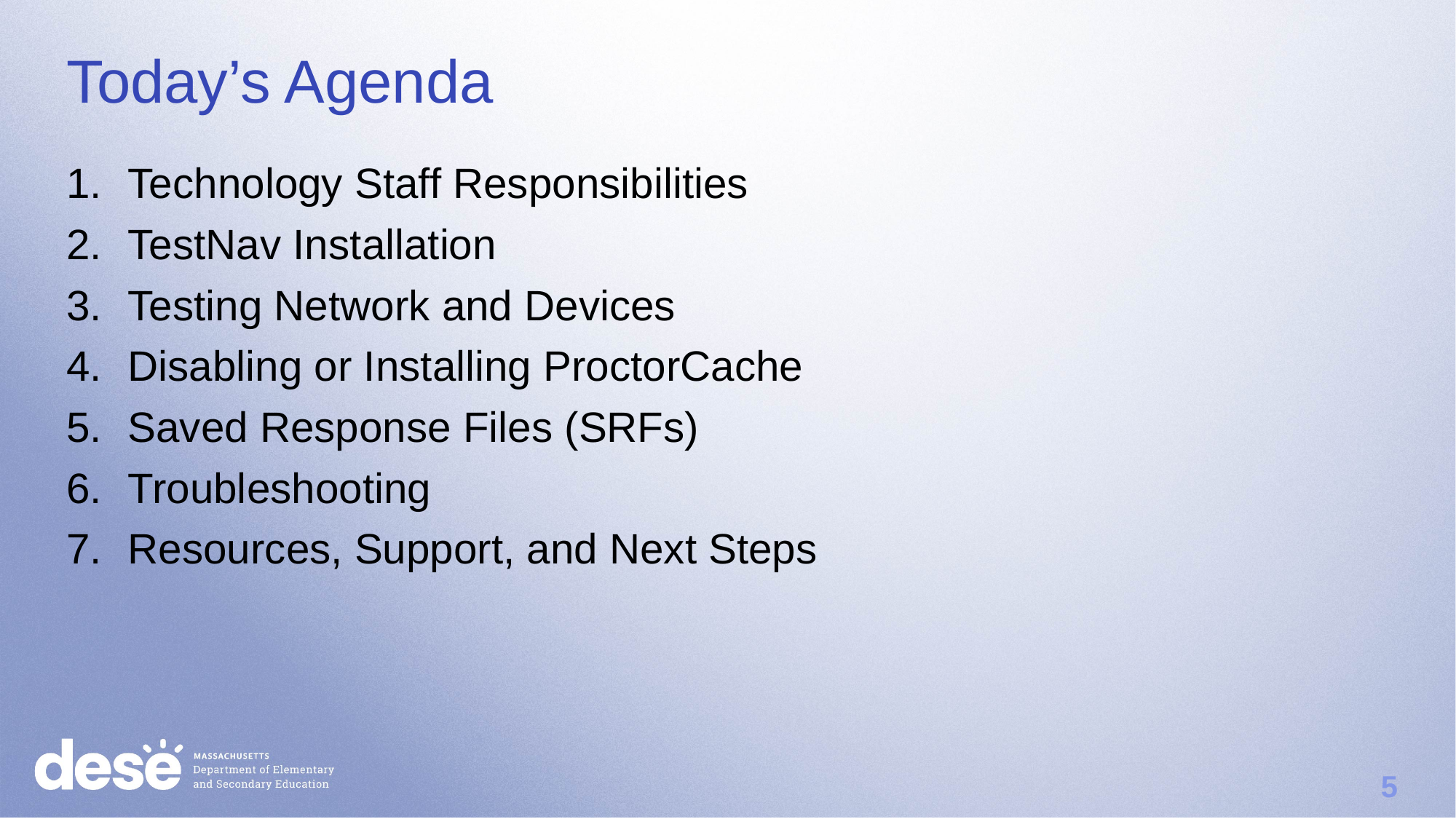

# Today’s Agenda
Technology Staff Responsibilities
TestNav Installation
Testing Network and Devices
Disabling or Installing ProctorCache
Saved Response Files (SRFs)
Troubleshooting
Resources, Support, and Next Steps